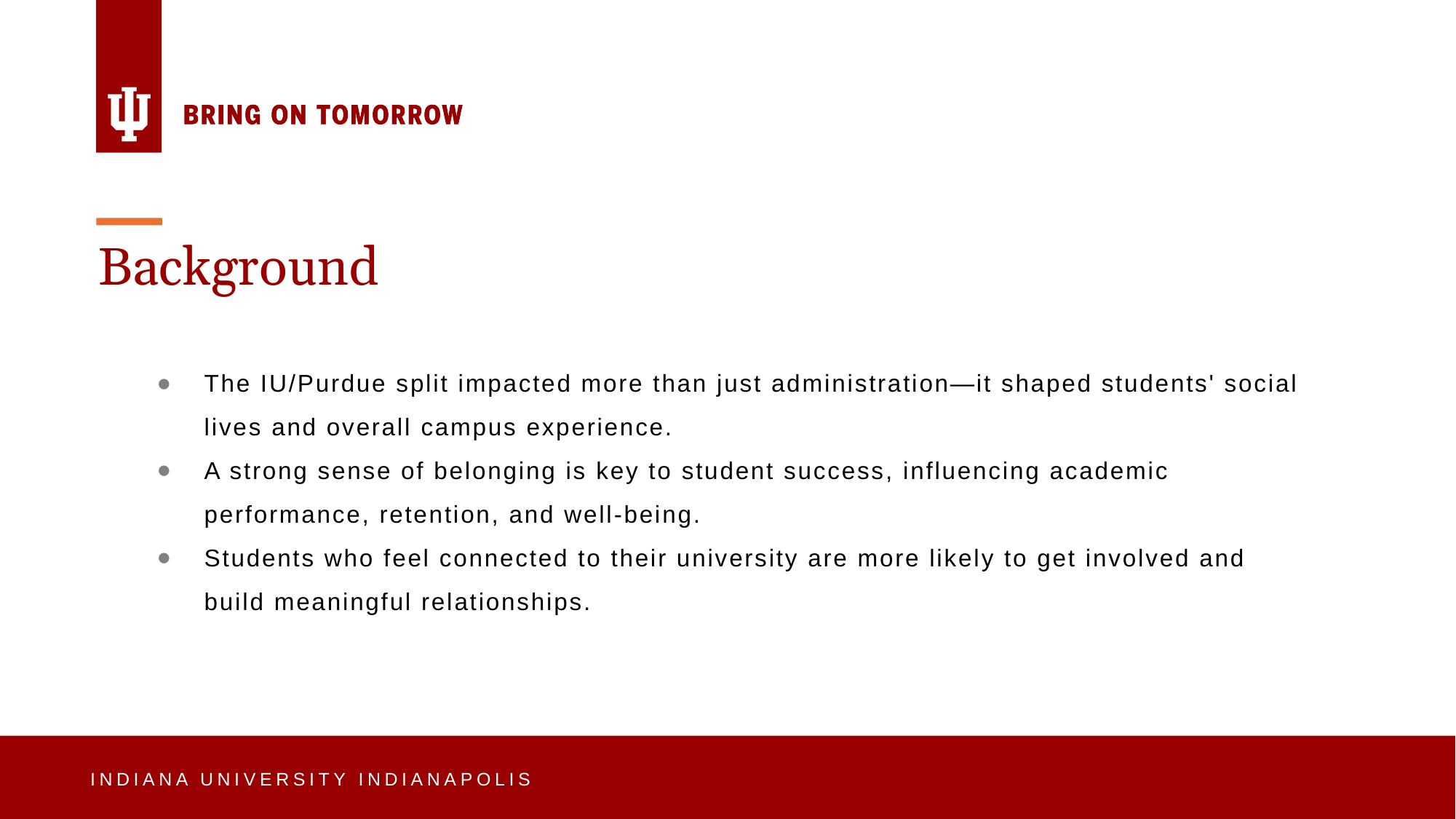

Background
The IU/Purdue split impacted more than just administration—it shaped students' social lives and overall campus experience.
A strong sense of belonging is key to student success, influencing academic performance, retention, and well-being.
Students who feel connected to their university are more likely to get involved and build meaningful relationships.